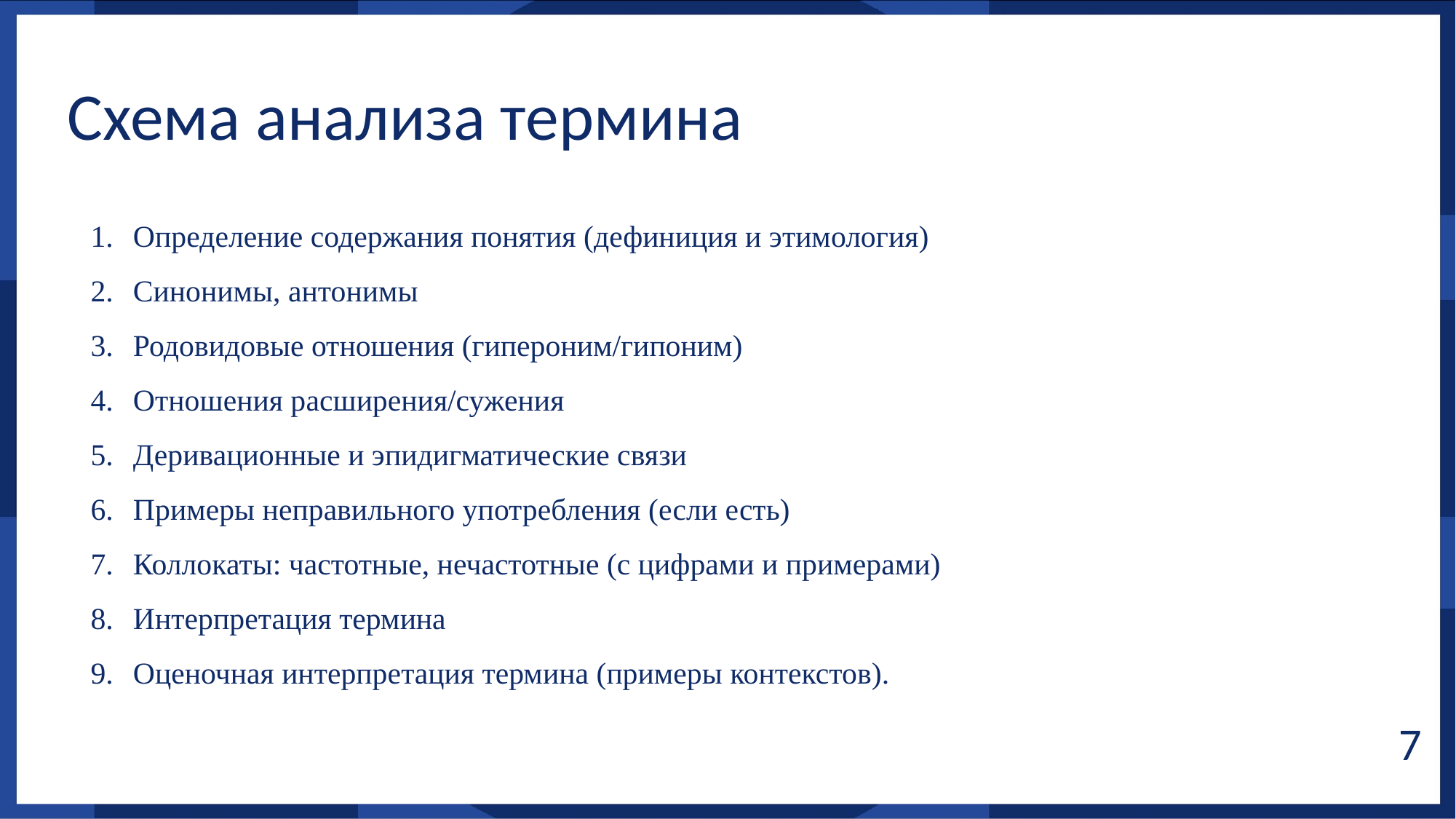

Схема анализа термина

Определение содержания понятия (дефиниция и этимология)
Синонимы, антонимы
Родовидовые отношения (гипероним/гипоним)
Отношения расширения/сужения
Деривационные и эпидигматические связи
Примеры неправильного употребления (если есть)
Коллокаты: частотные, нечастотные (с цифрами и примерами)
Интерпретация термина
Оценочная интерпретация термина (примеры контекстов).
7